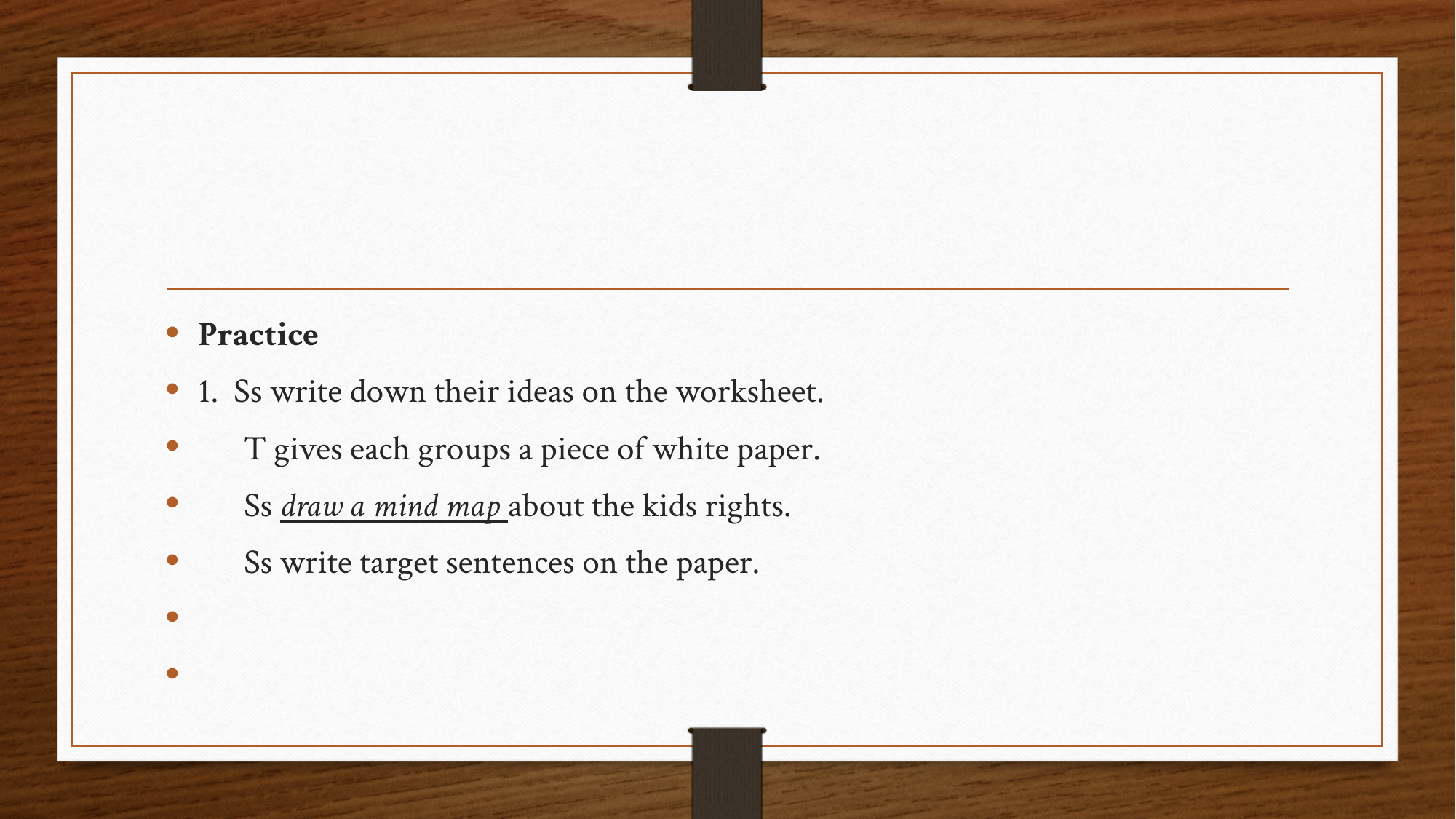

#
Practice
1.  Ss write down their ideas on the worksheet.
      T gives each groups a piece of white paper.
      Ss draw a mind map about the kids rights.
      Ss write target sentences on the paper.